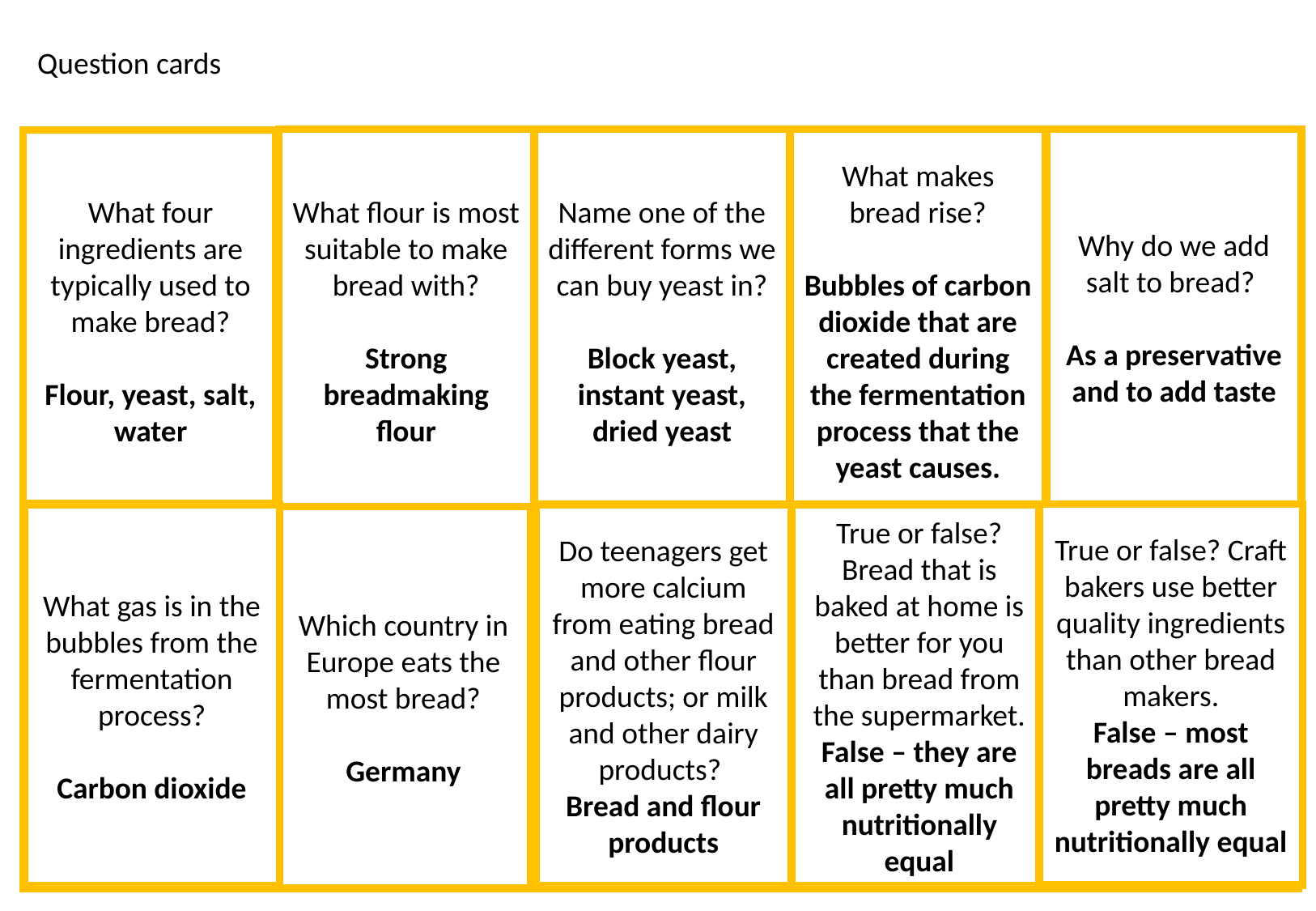

Question cards
What flour is most suitable to make bread with?

Strong breadmaking flour
Name one of the different forms we can buy yeast in?

Block yeast, instant yeast, dried yeast
What makes bread rise?

Bubbles of carbon dioxide that are created during the fermentation process that the yeast causes.
Why do we add salt to bread?

As a preservative and to add taste
What four ingredients are typically used to make bread?

Flour, yeast, salt, water

True or false? Craft bakers use better quality ingredients than other bread makers.
False – most breads are all pretty much nutritionally equal
What gas is in the bubbles from the fermentation process?

Carbon dioxide
Do teenagers get more calcium from eating bread and other flour products; or milk and other dairy products?
Bread and flour products
True or false? Bread that is baked at home is better for you than bread from the supermarket. False – they are all pretty much nutritionally equal
Which country in Europe eats the most bread?

Germany